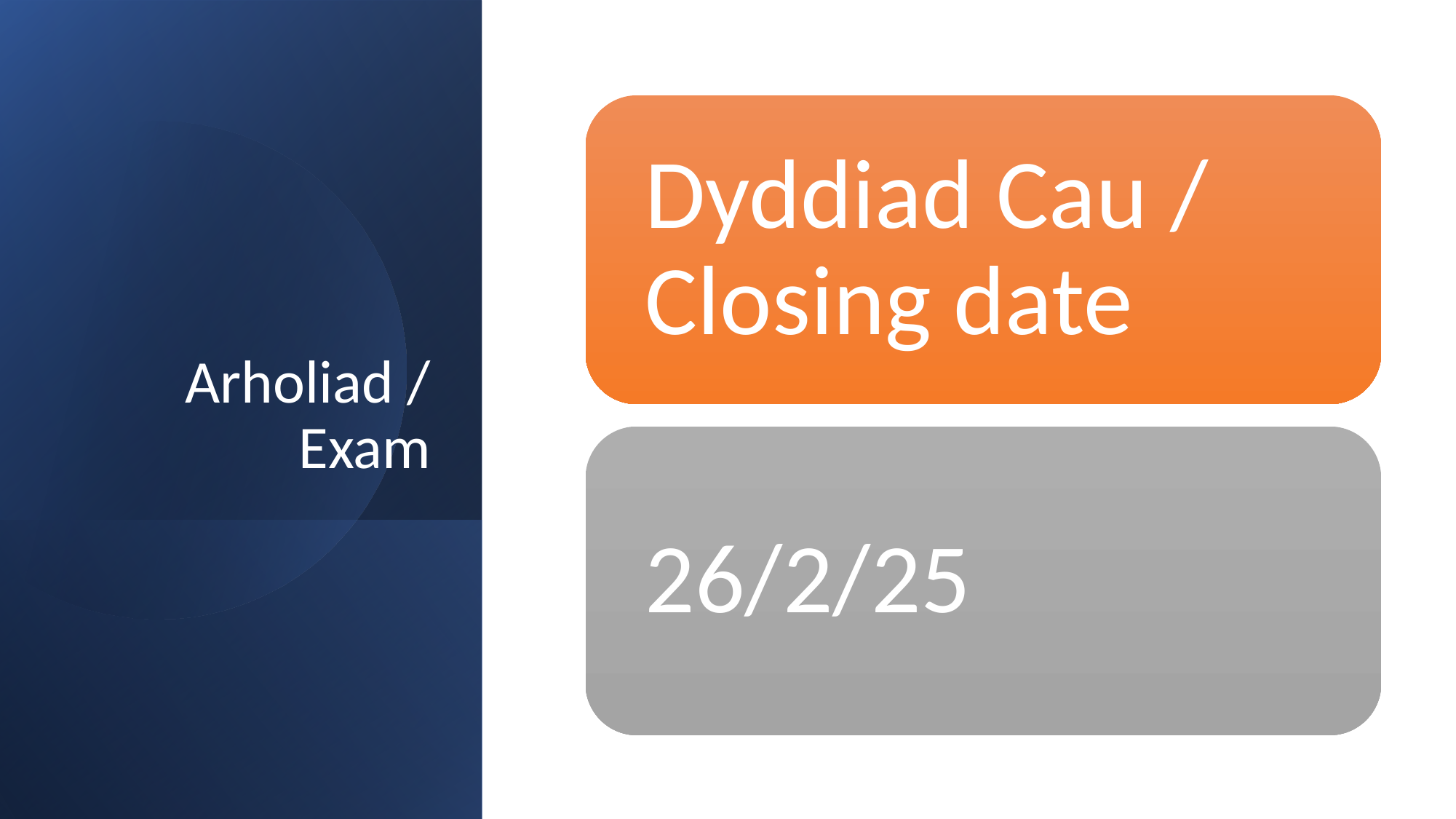

Dyddiad Cau / Closing date
26/2/25

# Arholiad / Exam